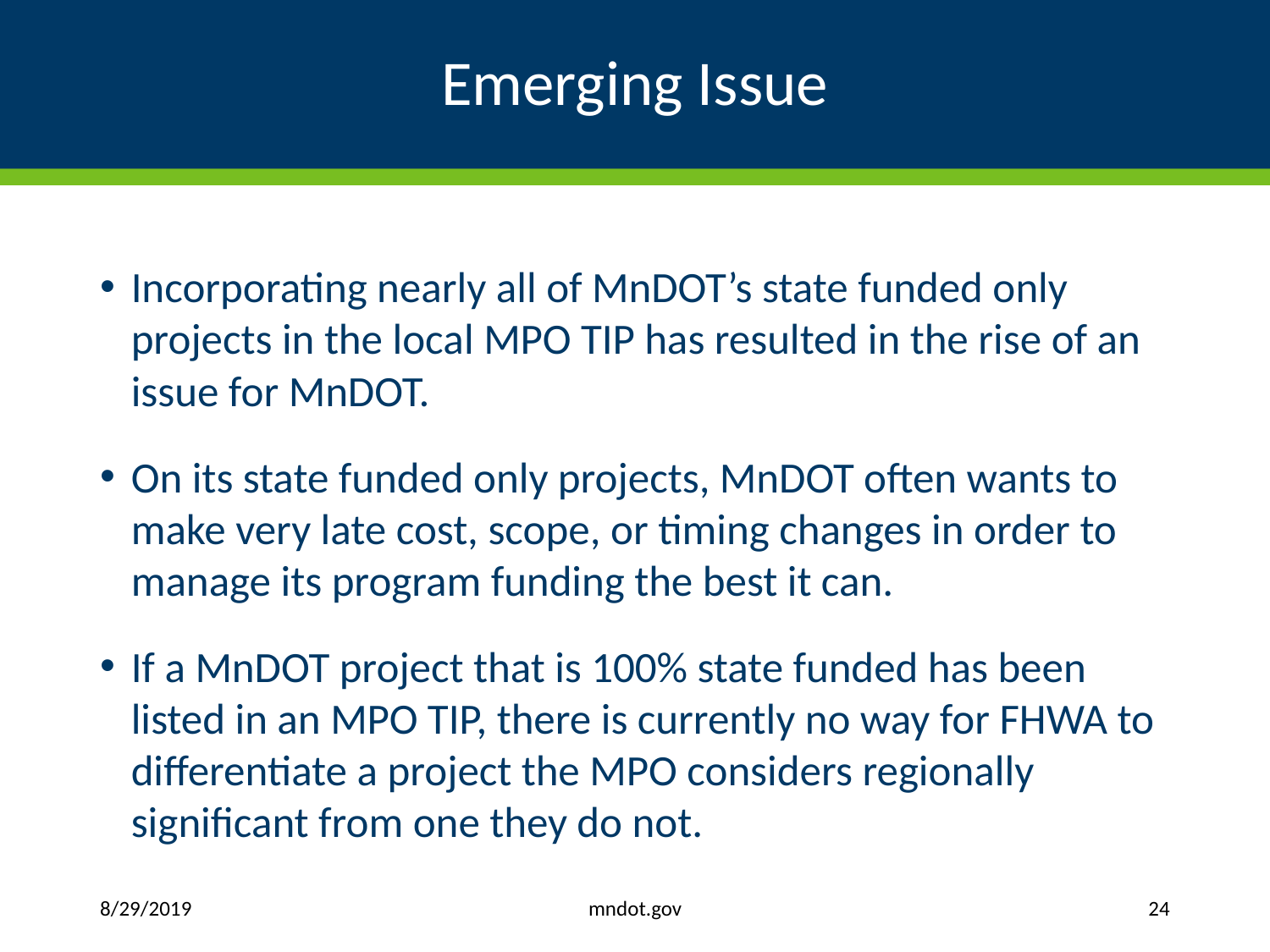

# Emerging Issue
Incorporating nearly all of MnDOT’s state funded only projects in the local MPO TIP has resulted in the rise of an issue for MnDOT.
On its state funded only projects, MnDOT often wants to make very late cost, scope, or timing changes in order to manage its program funding the best it can.
If a MnDOT project that is 100% state funded has been listed in an MPO TIP, there is currently no way for FHWA to differentiate a project the MPO considers regionally significant from one they do not.

mndot.gov
8/29/2019
24